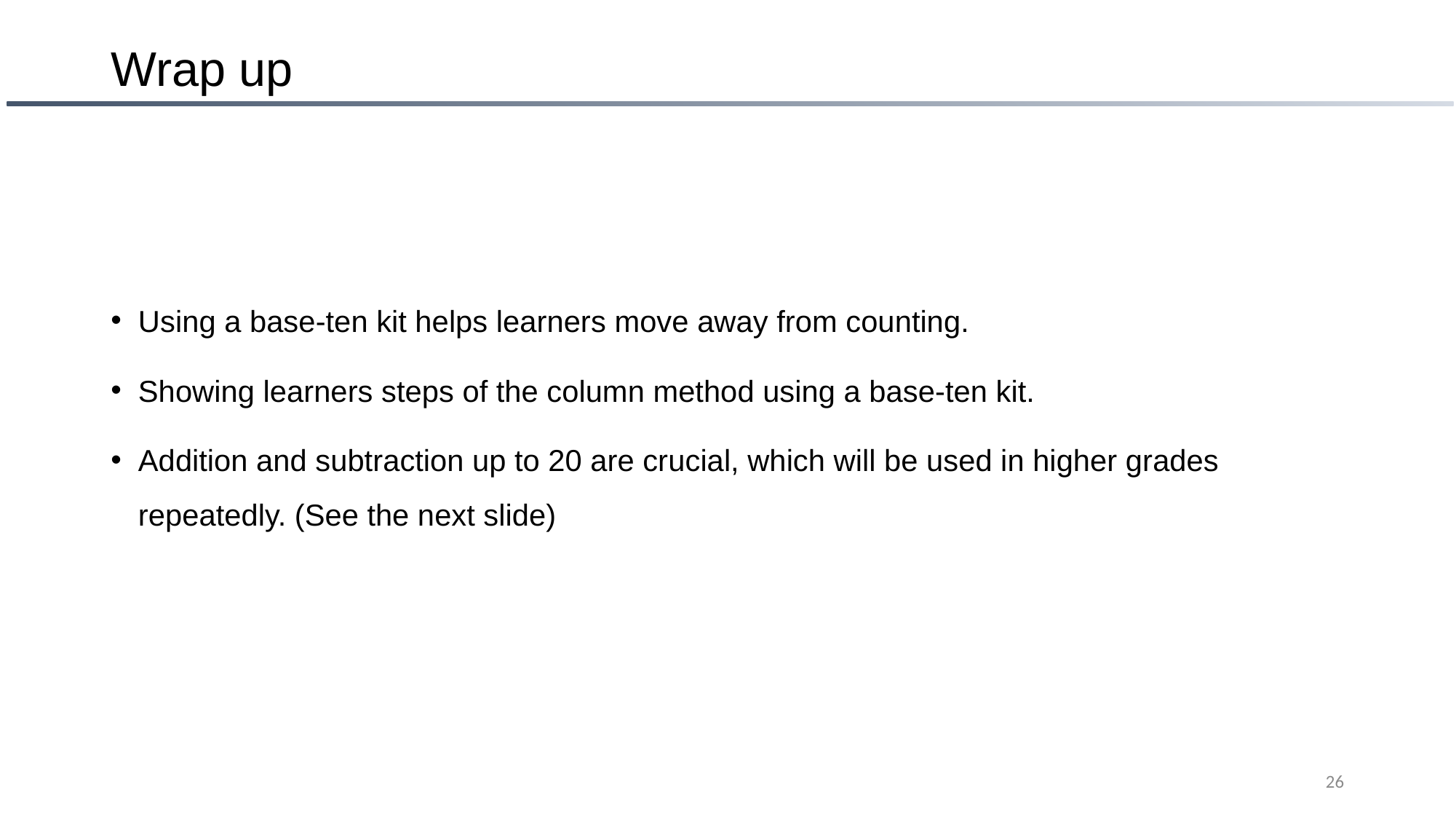

# Wrap up
Using a base-ten kit helps learners move away from counting.
Showing learners steps of the column method using a base-ten kit.
Addition and subtraction up to 20 are crucial, which will be used in higher grades repeatedly. (See the next slide)
26